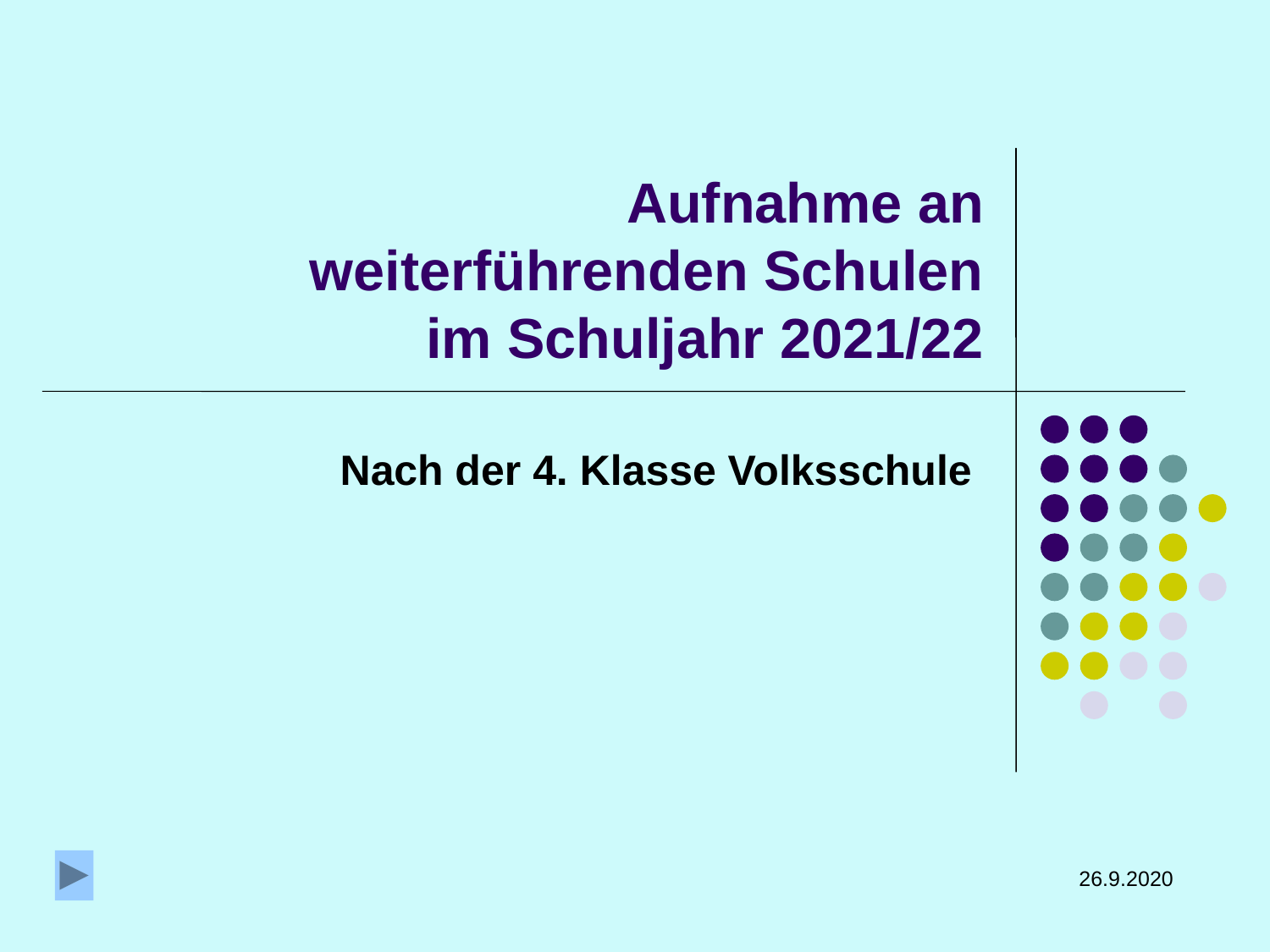

# Aufnahme an weiterführenden Schulen im Schuljahr 2021/22
Nach der 4. Klasse Volksschule

26.9.2020